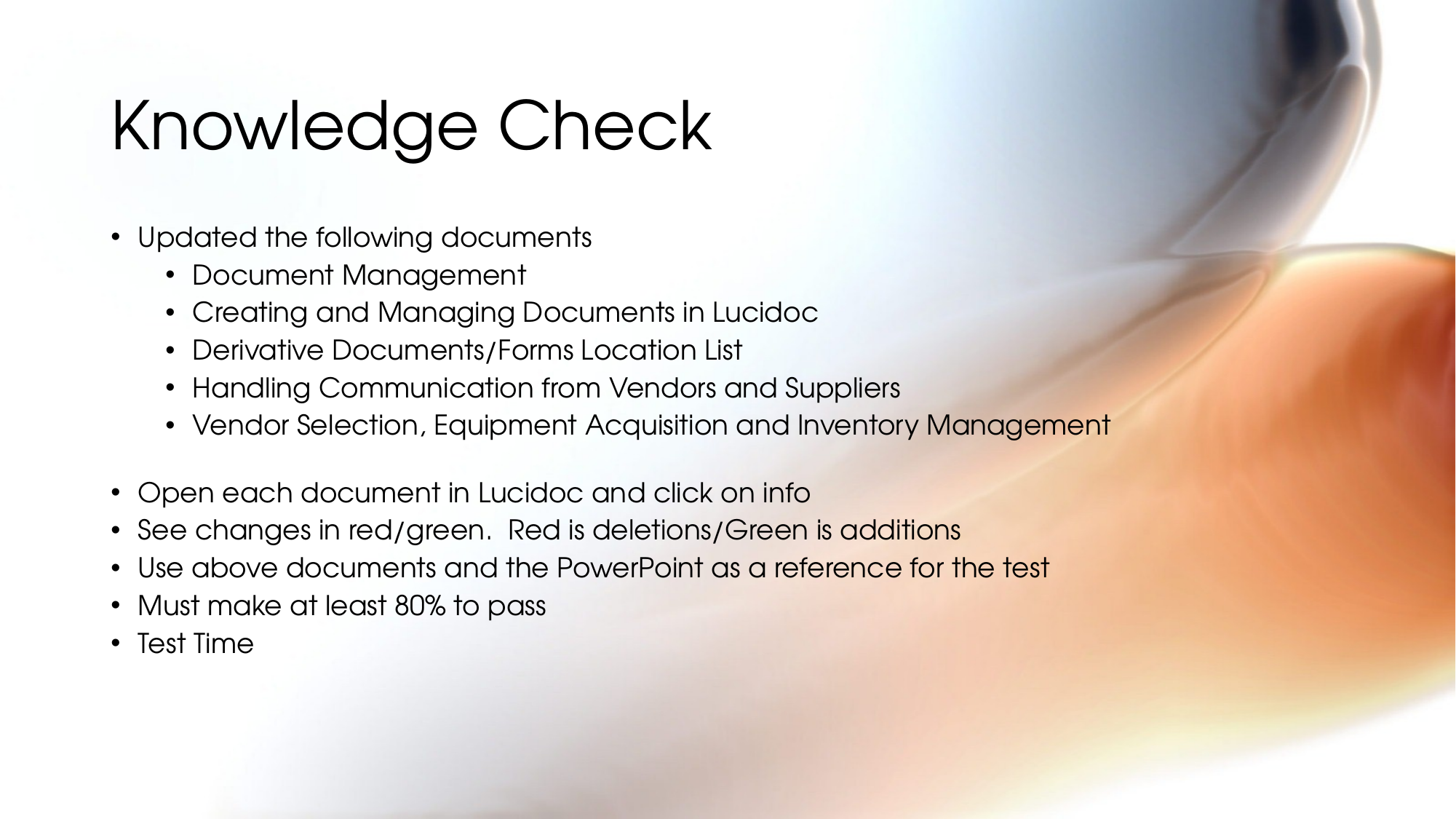

# Knowledge Check
Updated the following documents
Document Management
Creating and Managing Documents in Lucidoc
Derivative Documents/Forms Location List
Handling Communication from Vendors and Suppliers
Vendor Selection, Equipment Acquisition and Inventory Management
Open each document in Lucidoc and click on info
See changes in red/green.  Red is deletions/Green is additions
Use above documents and the PowerPoint as a reference for the test
Must make at least 80% to pass
Test Time